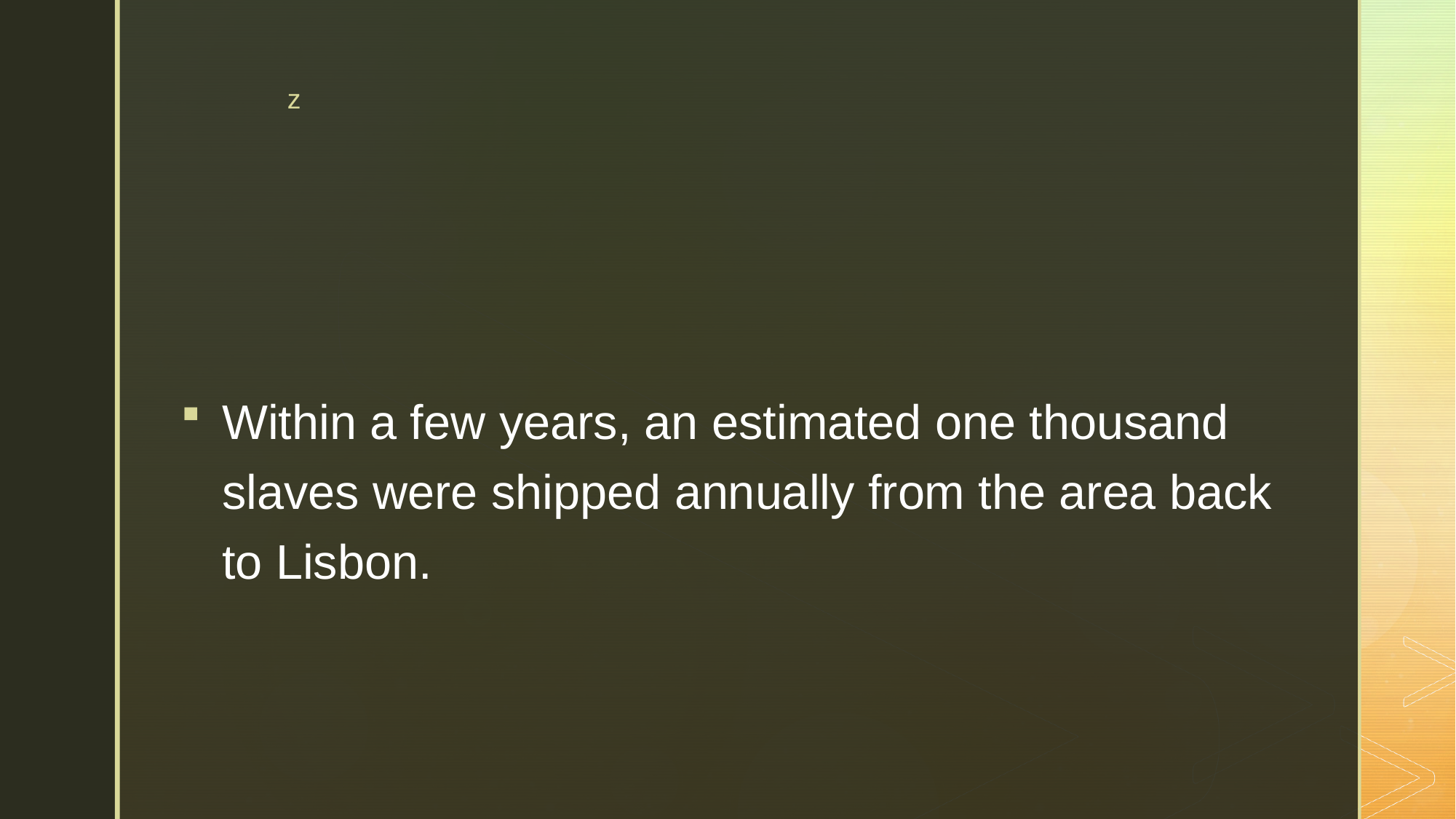

#
Within a few years, an estimated one thousand slaves were shipped annually from the area back to Lisbon.